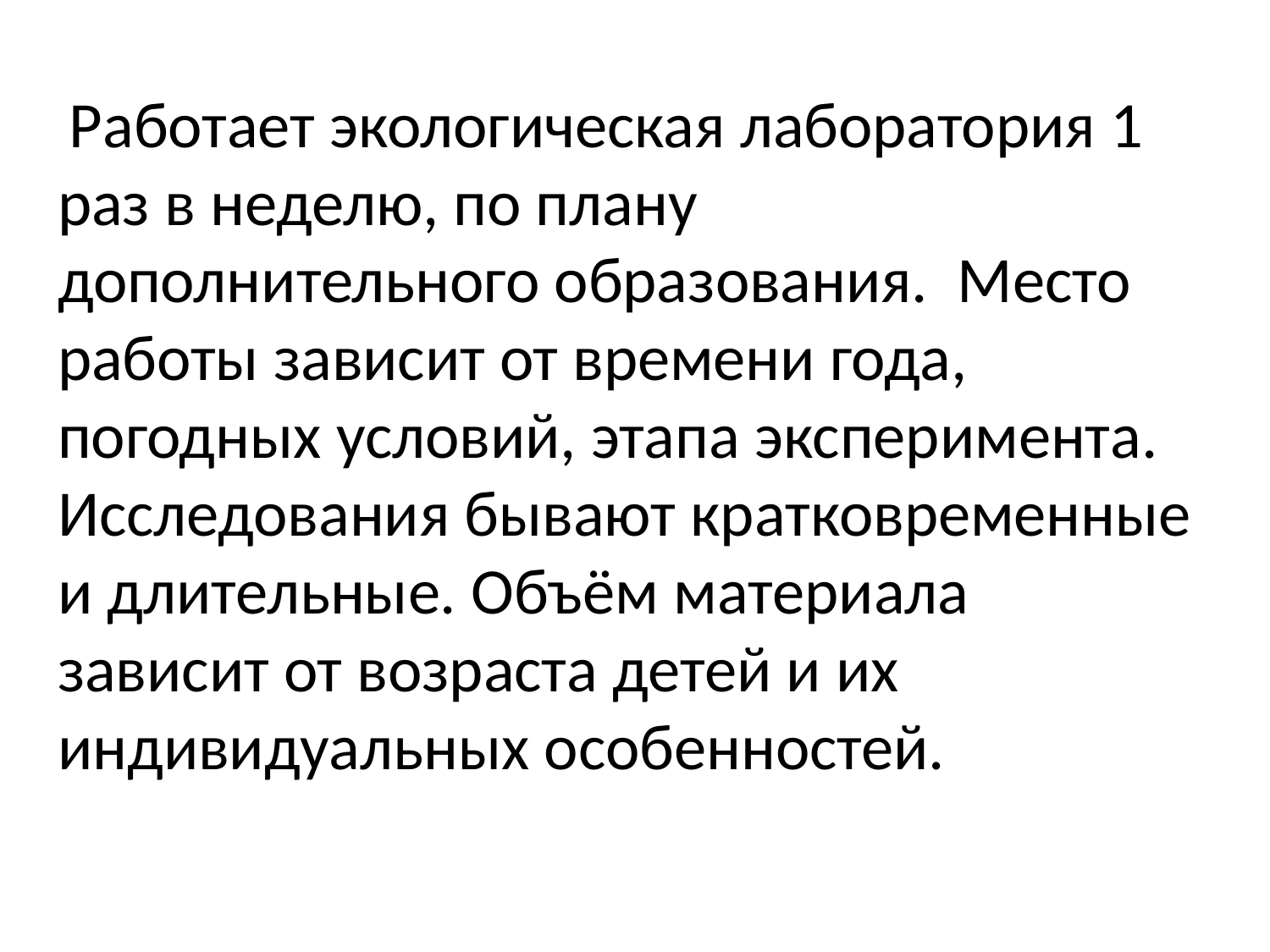

Работает экологическая лаборатория 1 раз в неделю, по плану  дополнительного образования.  Место работы зависит от времени года, погодных условий, этапа эксперимента.  Исследования бывают кратковременные и длительные. Объём материала зависит от возраста детей и их индивидуальных особенностей.